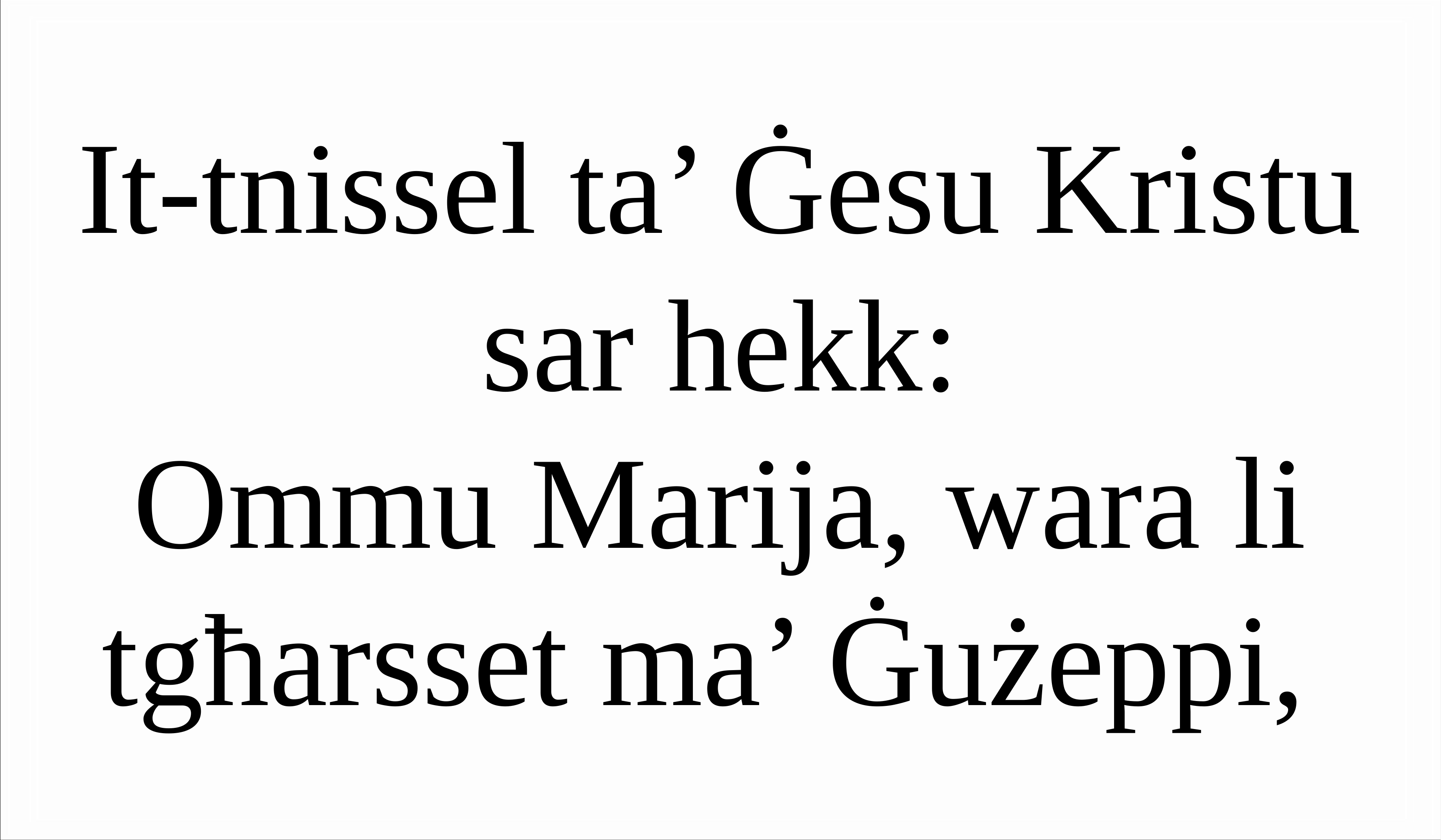

It-tnissel ta’ Ġesu Kristu sar hekk:
Ommu Marija, wara li tgħarsset ma’ Ġużeppi,